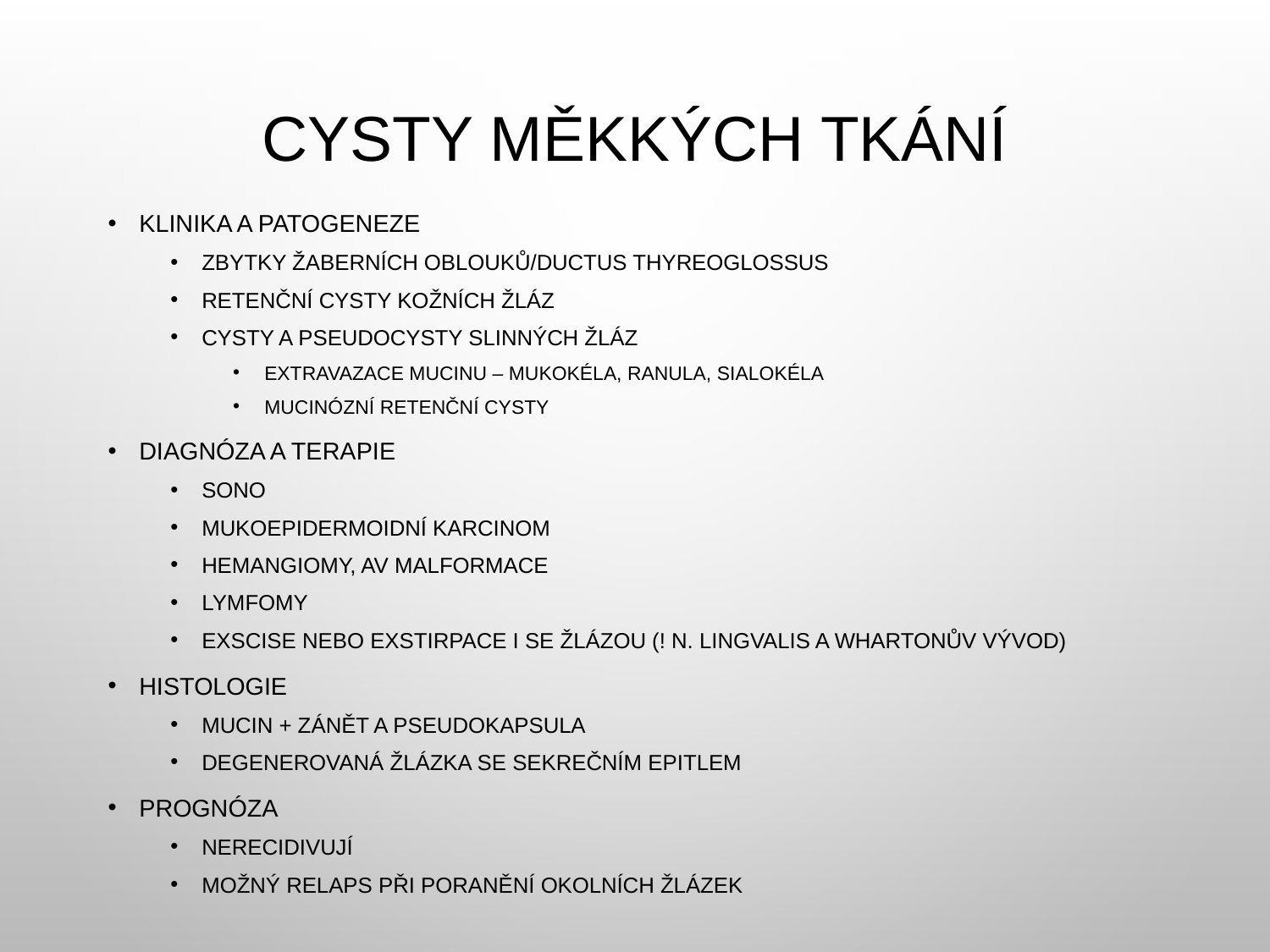

# Cysty měkkých tkání
Klinika a patogeneze
Zbytky žaberních oblouků/ductus thyreoglossus
Retenční cysty kožních žláz
Cysty a pseudocysty slinných žláz
Extravazace mucinu – mukokéla, ranula, sialokéla
Mucinózní retenční cysty
Diagnóza a terapie
SONO
Mukoepidermoidní karcinom
Hemangiomy, AV malformace
Lymfomy
Exscise nebo exstirpace i se žlázou (! N. lingvalis a Whartonův vývod)
Histologie
Mucin + zánět a pseudokapsula
Degenerovaná žlázka se sekrečním epitlem
Prognóza
Nerecidivují
Možný relaps při poranění okolních žlázek